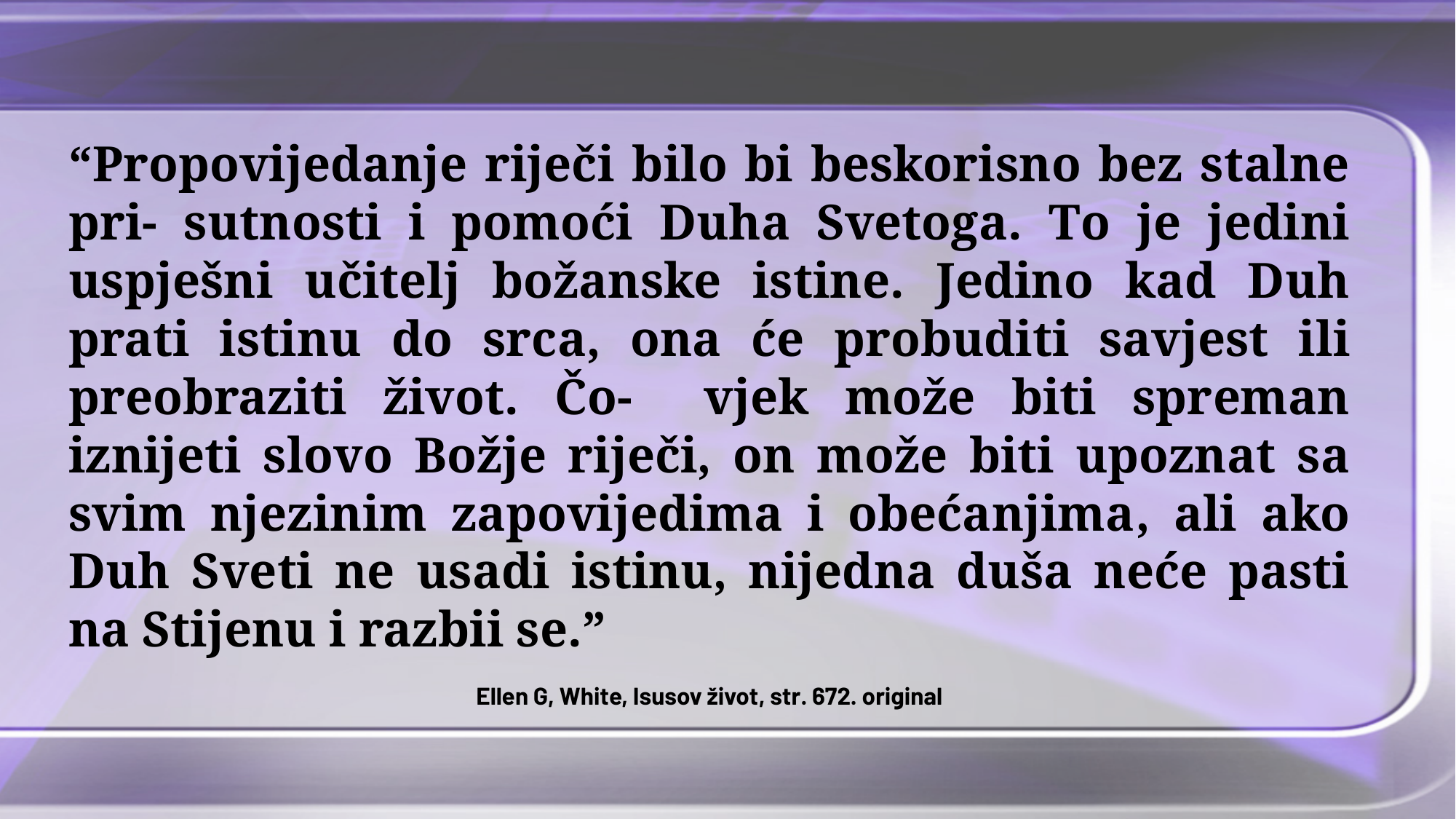

“Propovijedanje riječi bilo bi beskorisno bez stalne pri- sutnosti i pomoći Duha Svetoga. To je jedini uspješni učitelj božanske istine. Jedino kad Duh prati istinu do srca, ona će probuditi savjest ili preobraziti život. Čo-  vjek može biti spreman iznijeti slovo Božje riječi, on može biti upoznat sa svim njezinim zapovijedima i obećanjima, ali ako Duh Sveti ne usadi istinu, nijedna duša neće pasti na Stijenu i razbii se.”
Ellen G, White, Isusov život, str. 672. original